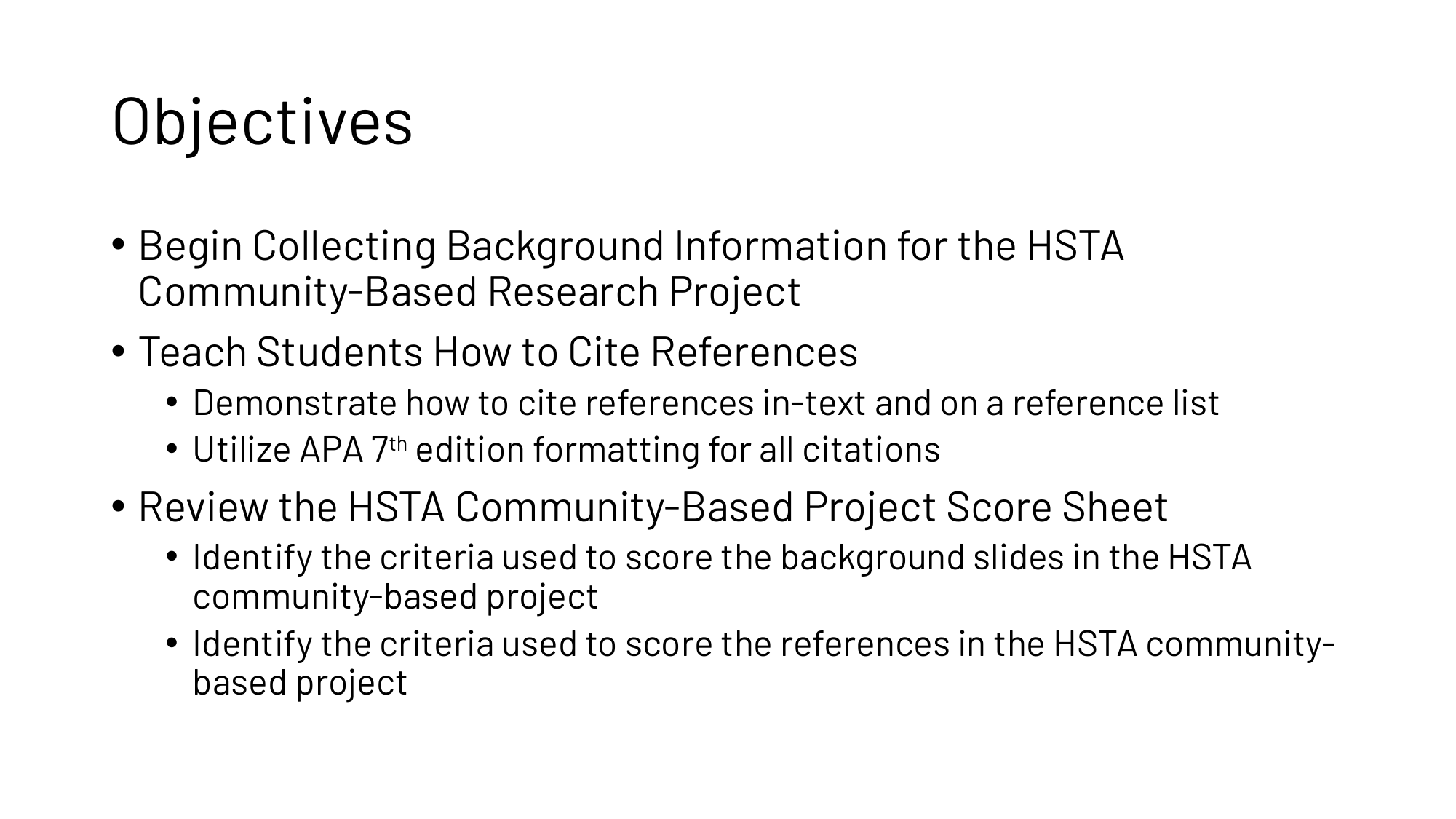

# Objectives
Begin Collecting Background Information for the HSTA Community-Based Research Project
Teach Students How to Cite References
Demonstrate how to cite references in-text and on a reference list
Utilize APA 7th edition formatting for all citations
Review the HSTA Community-Based Project Score Sheet
Identify the criteria used to score the background slides in the HSTA community-based project
Identify the criteria used to score the references in the HSTA community-based project